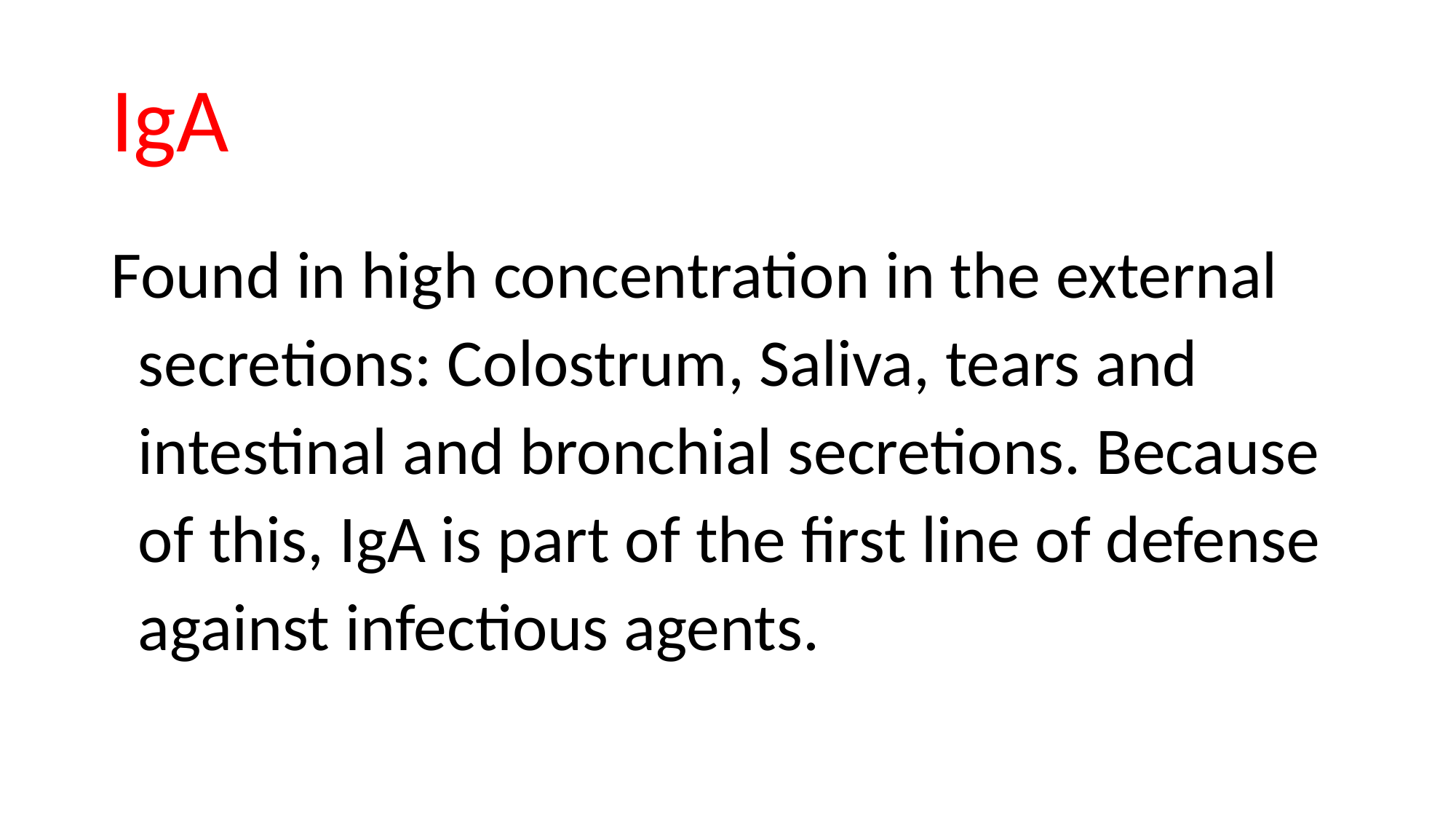

# IgA
Found in high concentration in the external secretions: Colostrum, Saliva, tears and intestinal and bronchial secretions. Because of this, IgA is part of the first line of defense against infectious agents.

INTRO BLOCK IMMUNOLOGY